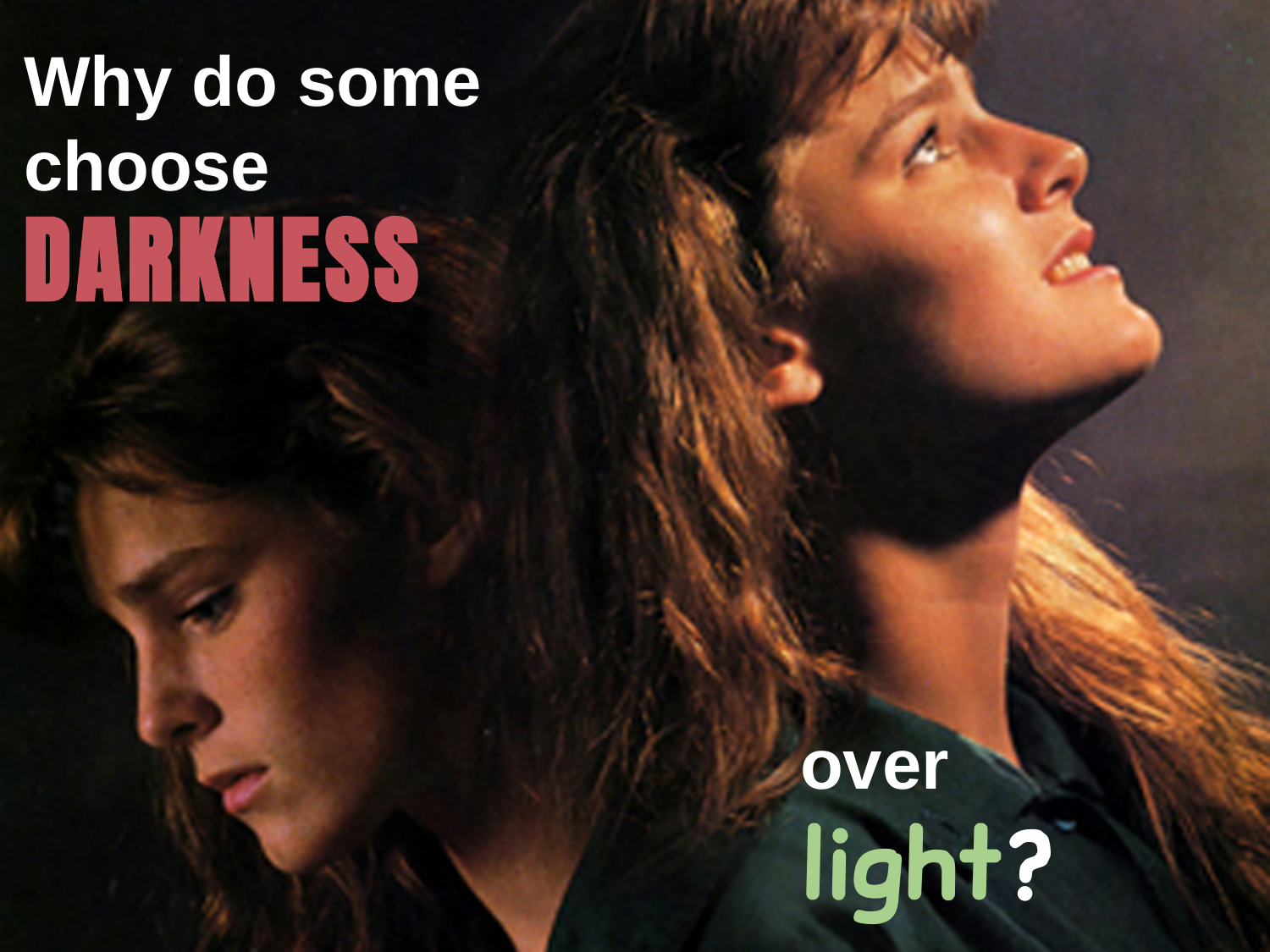

Why do some choose DARKNESS
over
light?